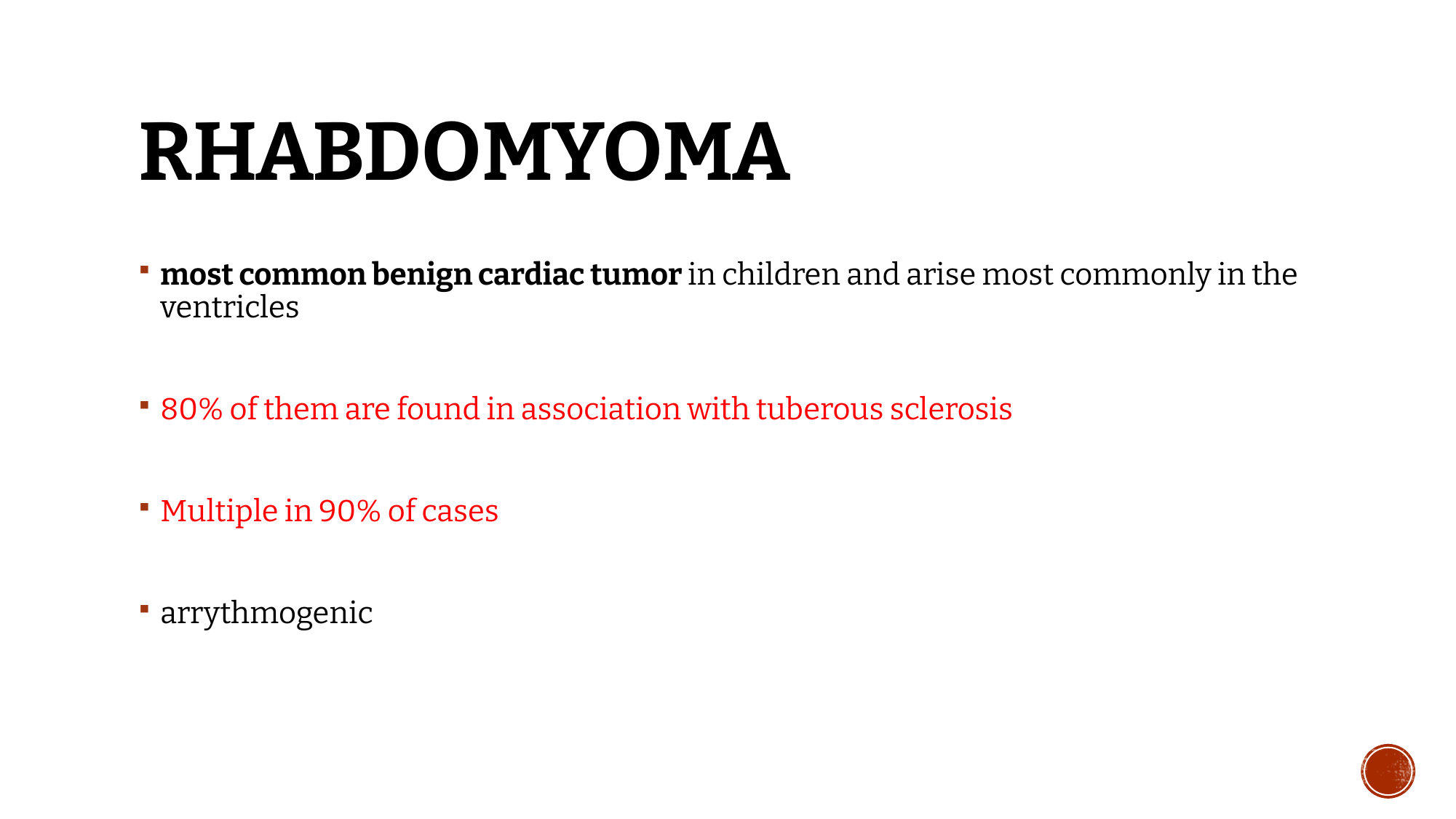

# RHABDOMYOMA
most common benign cardiac tumor in children and arise most commonly in the ventricles

80% of them are found in association with tuberous sclerosis

Multiple in 90% of cases

arrythmogenic